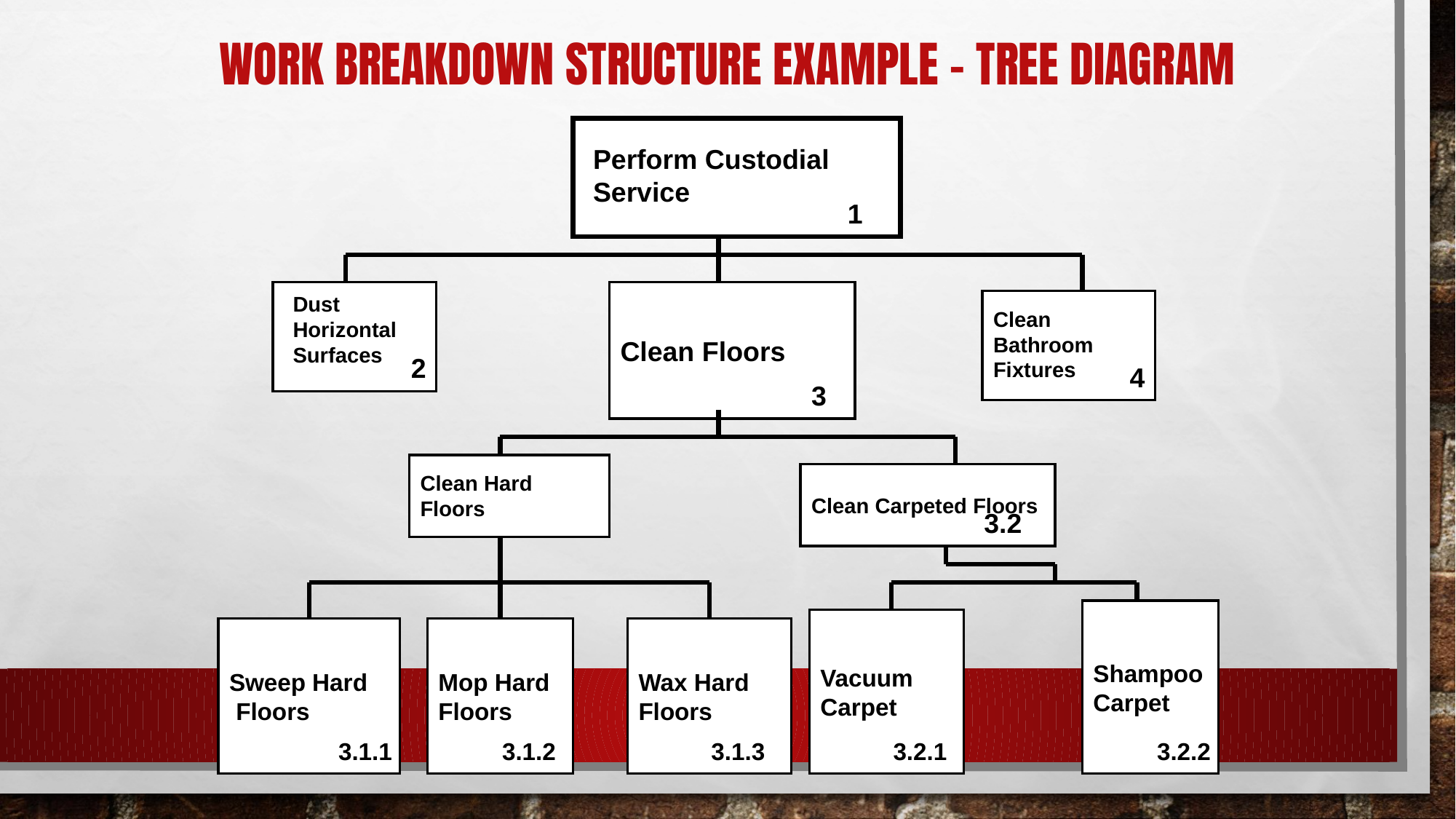

# WORK BREAKDOWN STRUCTURE EXAMPLE – TREE DIAGRAM

Clean Floors

Clean Carpeted Floors
3.1
Shampoo
Carpet
Vacuum
Carpet
Sweep Hard
 Floors
Mop Hard
Floors
Wax Hard
Floors
Perform Custodial Service
1
Dust
Horizontal
Surfaces
Clean Bathroom Fixtures
2
4
3

Clean Hard Floors
3.2
3.1.1
3.1.2
3.1.3
3.2.1
3.2.2